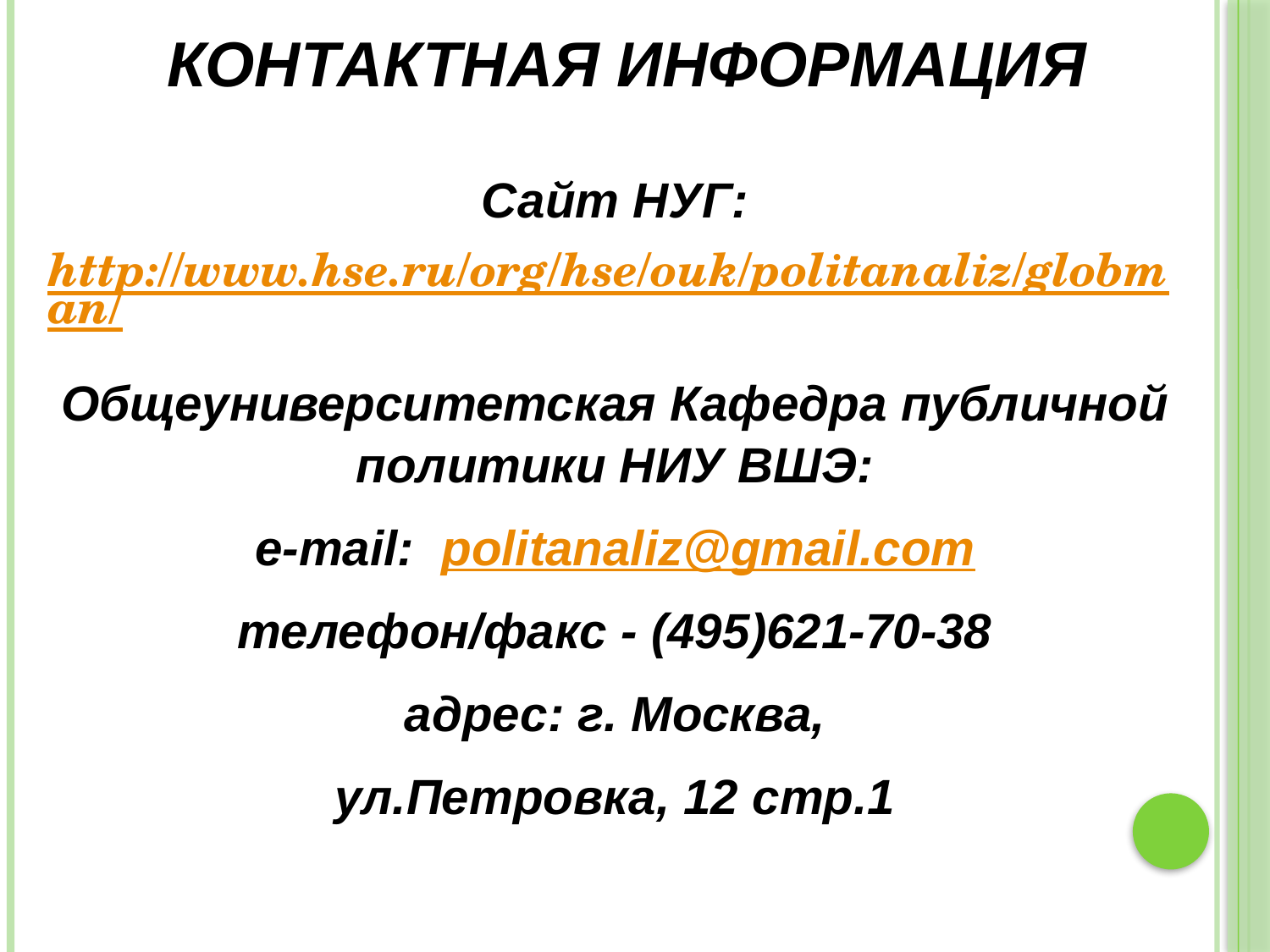

# Контактная информация
Сайт НУГ:
http://www.hse.ru/org/hse/ouk/politanaliz/globman/
Общеуниверситетская Кафедра публичной политики НИУ ВШЭ:
e-mail:  politanaliz@gmail.com
телефон/факс - (495)621-70-38
адрес: г. Москва,
ул.Петровка, 12 стр.1